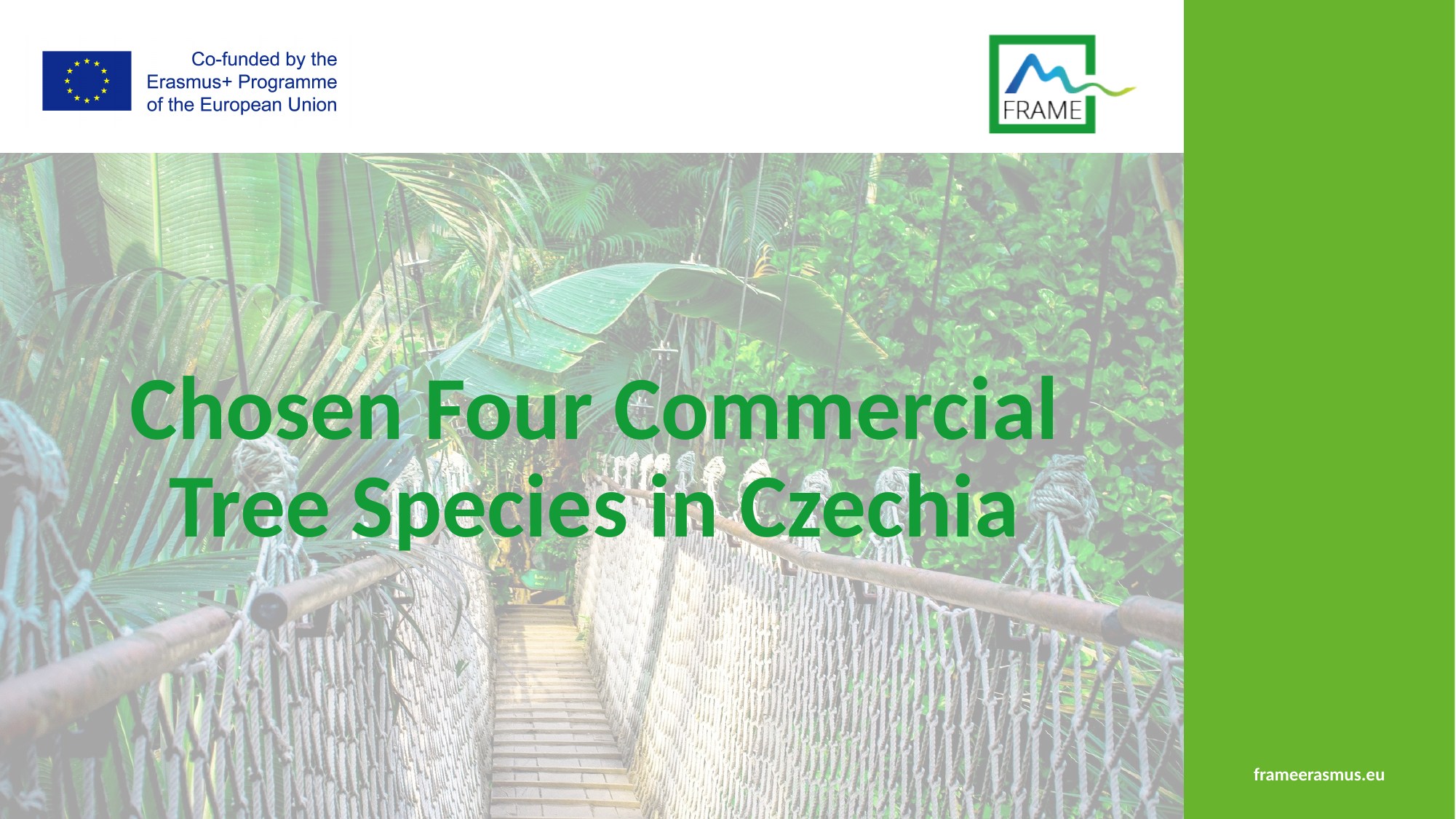

# Chosen Four Commercial Tree Species in Czechia